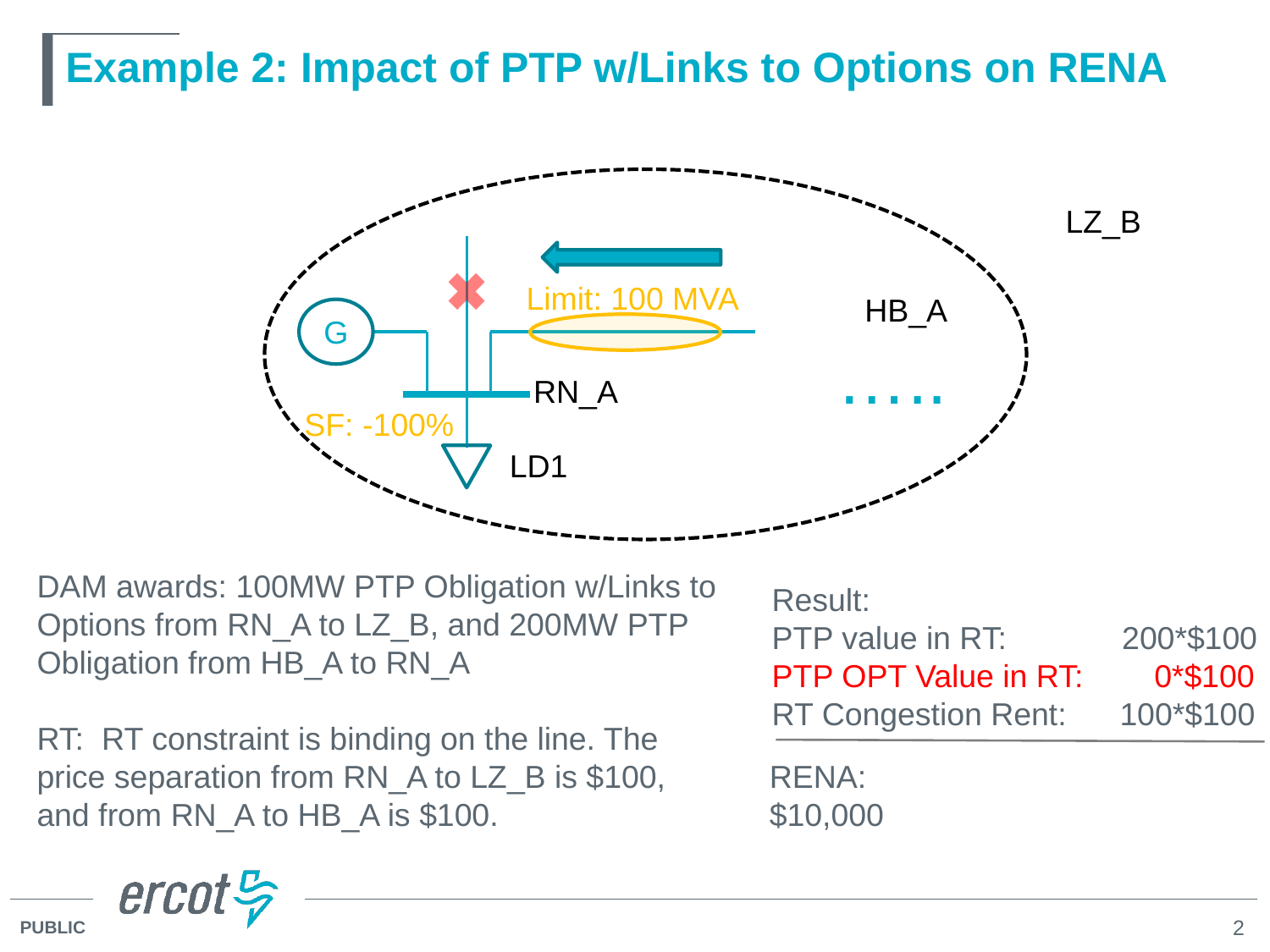

# Example 2: Impact of PTP w/Links to Options on RENA

LZ_B

Limit: 100 MVA
HB_A
G

…..
RN_A
SF: -100%
LD1

DAM awards: 100MW PTP Obligation w/Links to Options from RN_A to LZ_B, and 200MW PTP Obligation from HB_A to RN_A

RT:  RT constraint is binding on the line. The price separation from RN_A to LZ_B is $100, and from RN_A to HB_A is $100.
Result:
PTP value in RT:             200*$100
PTP OPT Value in RT:        0*$100
RT Congestion Rent:      100*$100
RENA:                               $10,000